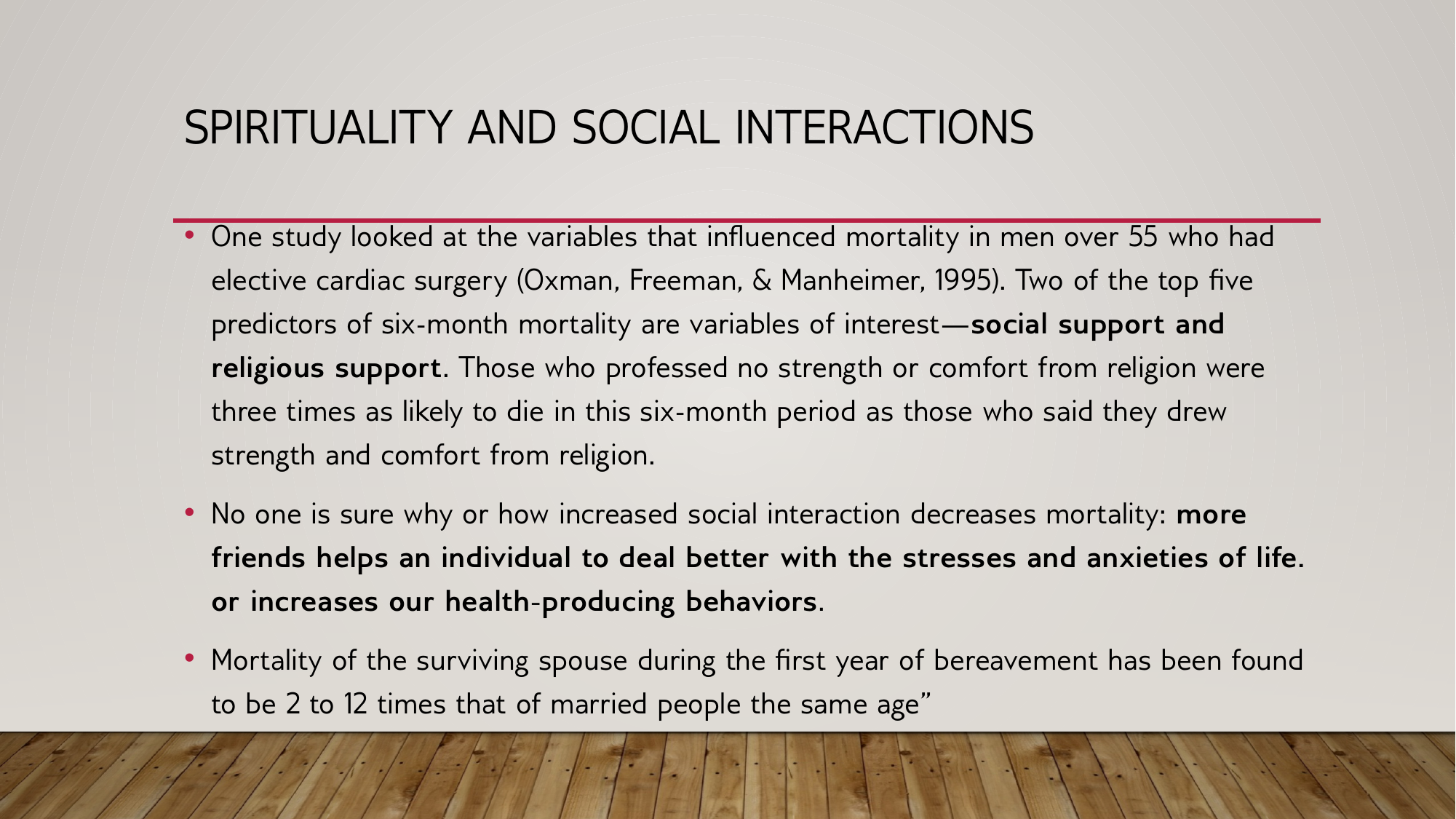

# Spirituality and social interactions
One study looked at the variables that influenced mortality in men over 55 who had elective cardiac surgery (Oxman, Freeman, & Manheimer, 1995). Two of the top five predictors of six-month mortality are variables of interest—social support and religious support. Those who professed no strength or comfort from religion were three times as likely to die in this six-month period as those who said they drew strength and comfort from religion.
No one is sure why or how increased social interaction decreases mortality: more friends helps an individual to deal better with the stresses and anxieties of life. or increases our health-producing behaviors.
Mortality of the surviving spouse during the first year of bereavement has been found to be 2 to 12 times that of married people the same age”